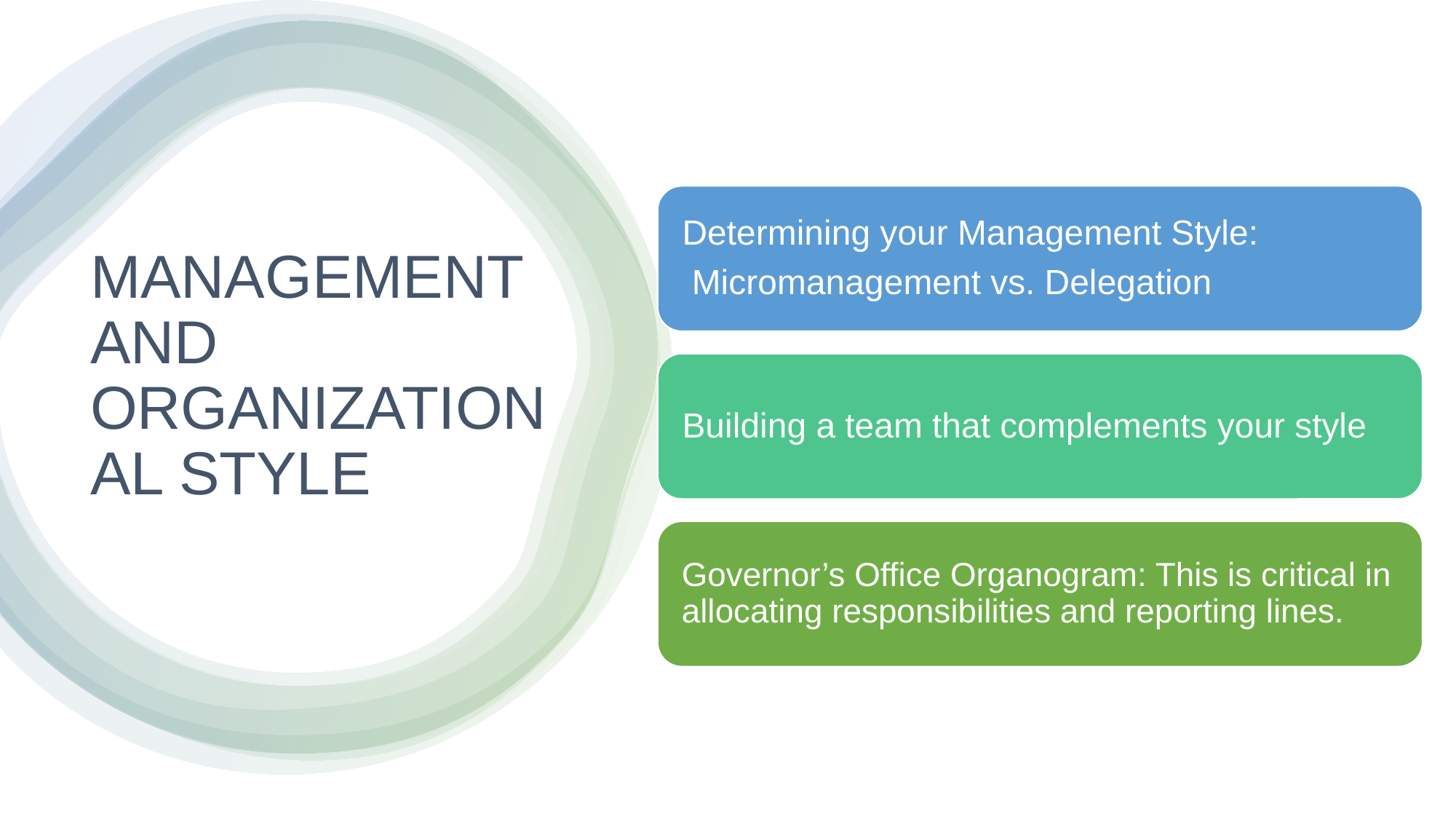

Determining your Management Style:
 Micromanagement vs. Delegation
Building a team that complements your style
Governor’s Office Organogram: This is critical in allocating responsibilities and reporting lines.
# MANAGEMENT AND ORGANIZATIONAL STYLE